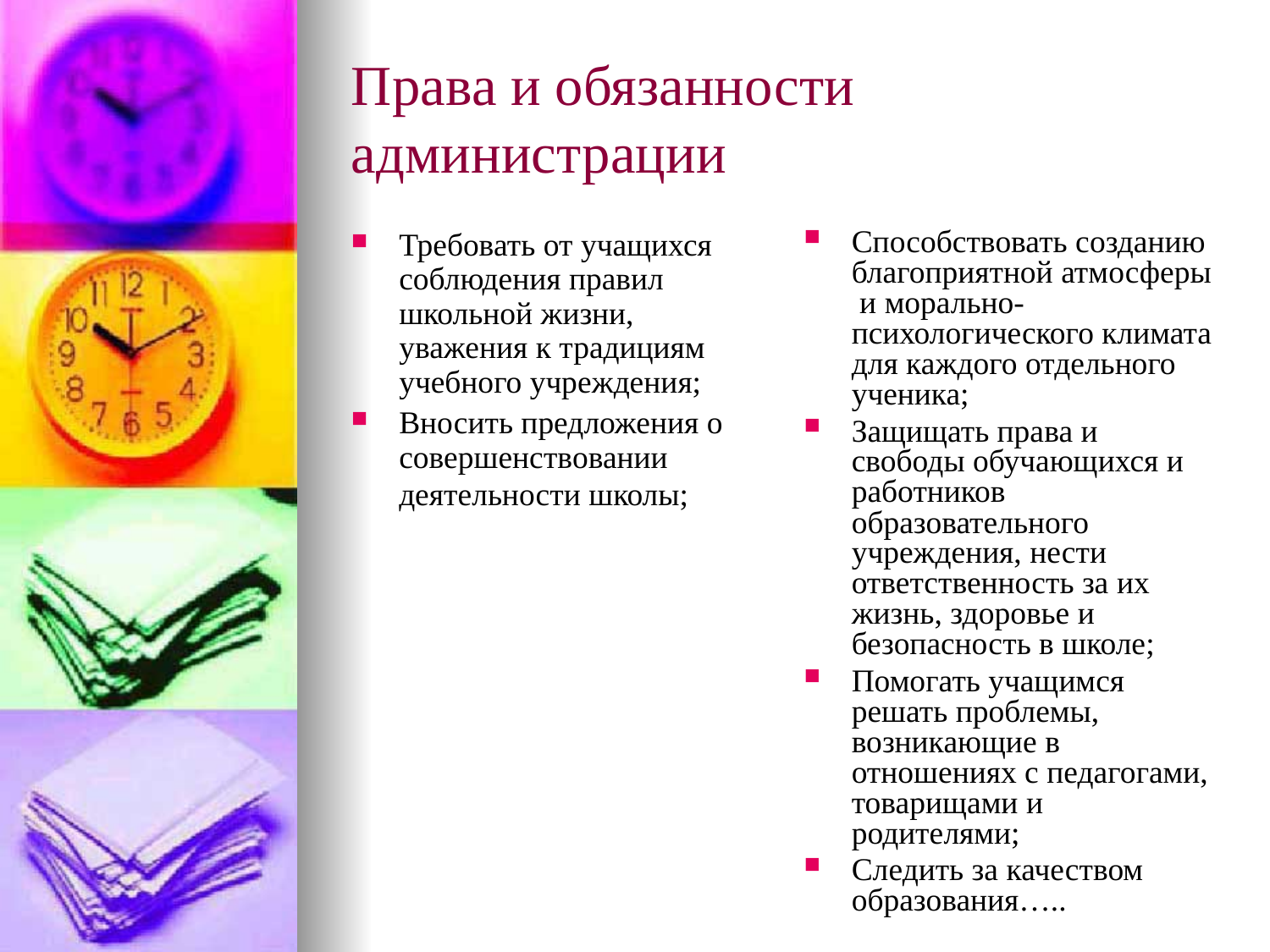

Права и обязанности администрации
Требовать от учащихся соблюдения правил школьной жизни, уважения к традициям учебного учреждения;
Вносить предложения о совершенствовании деятельности школы;
Способствовать созданию благоприятной атмосферы  и морально-психологического климата для каждого отдельного ученика;
Защищать права и свободы обучающихся и работников образовательного учреждения, нести ответственность за их жизнь, здоровье и безопасность в школе;
Помогать учащимся решать проблемы, возникающие в отношениях с педагогами, товарищами и родителями;
Следить за качеством образования…..